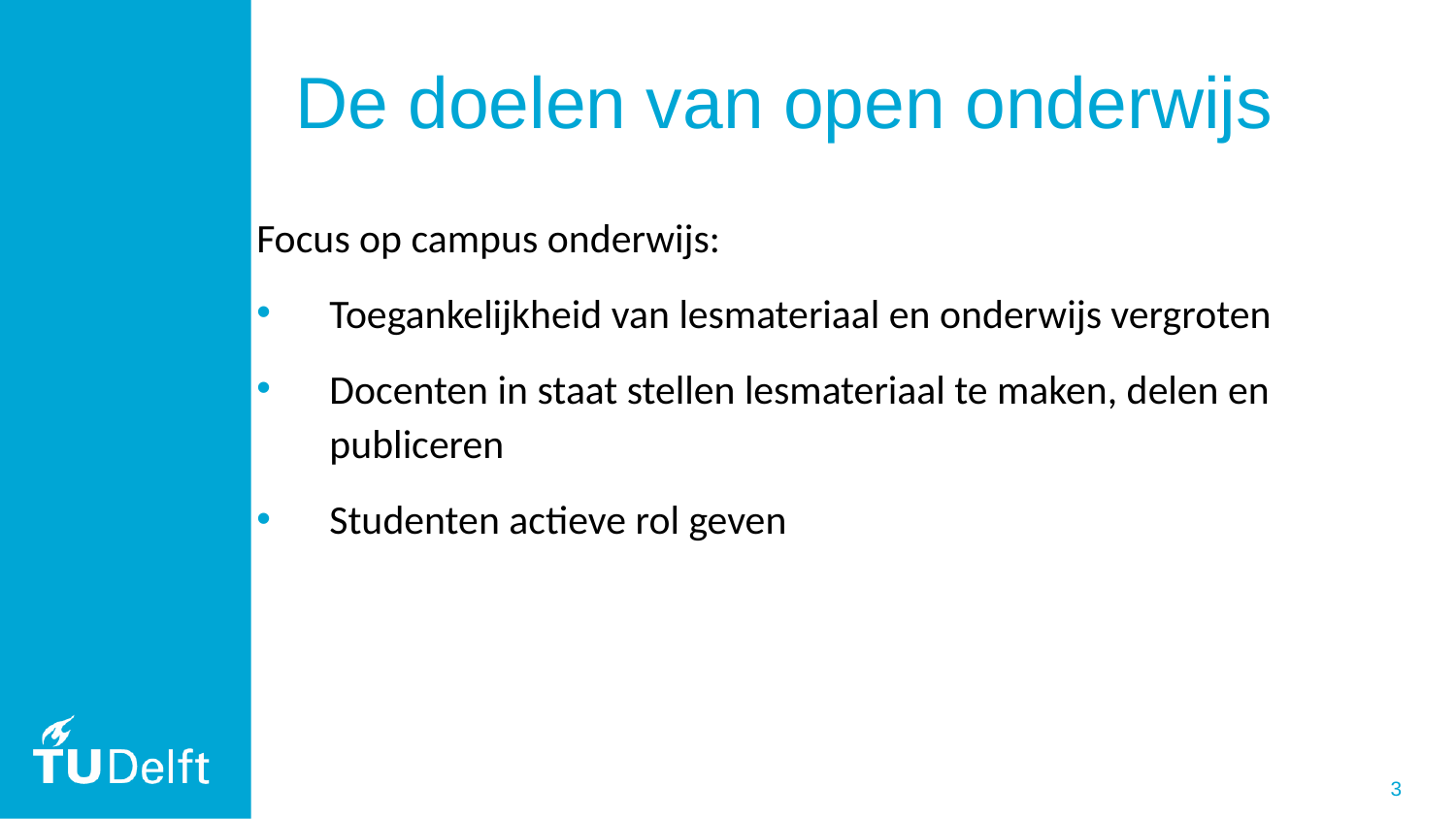

# De doelen van open onderwijs
Focus op campus onderwijs:
Toegankelijkheid van lesmateriaal en onderwijs vergroten
Docenten in staat stellen lesmateriaal te maken, delen en publiceren
Studenten actieve rol geven
3